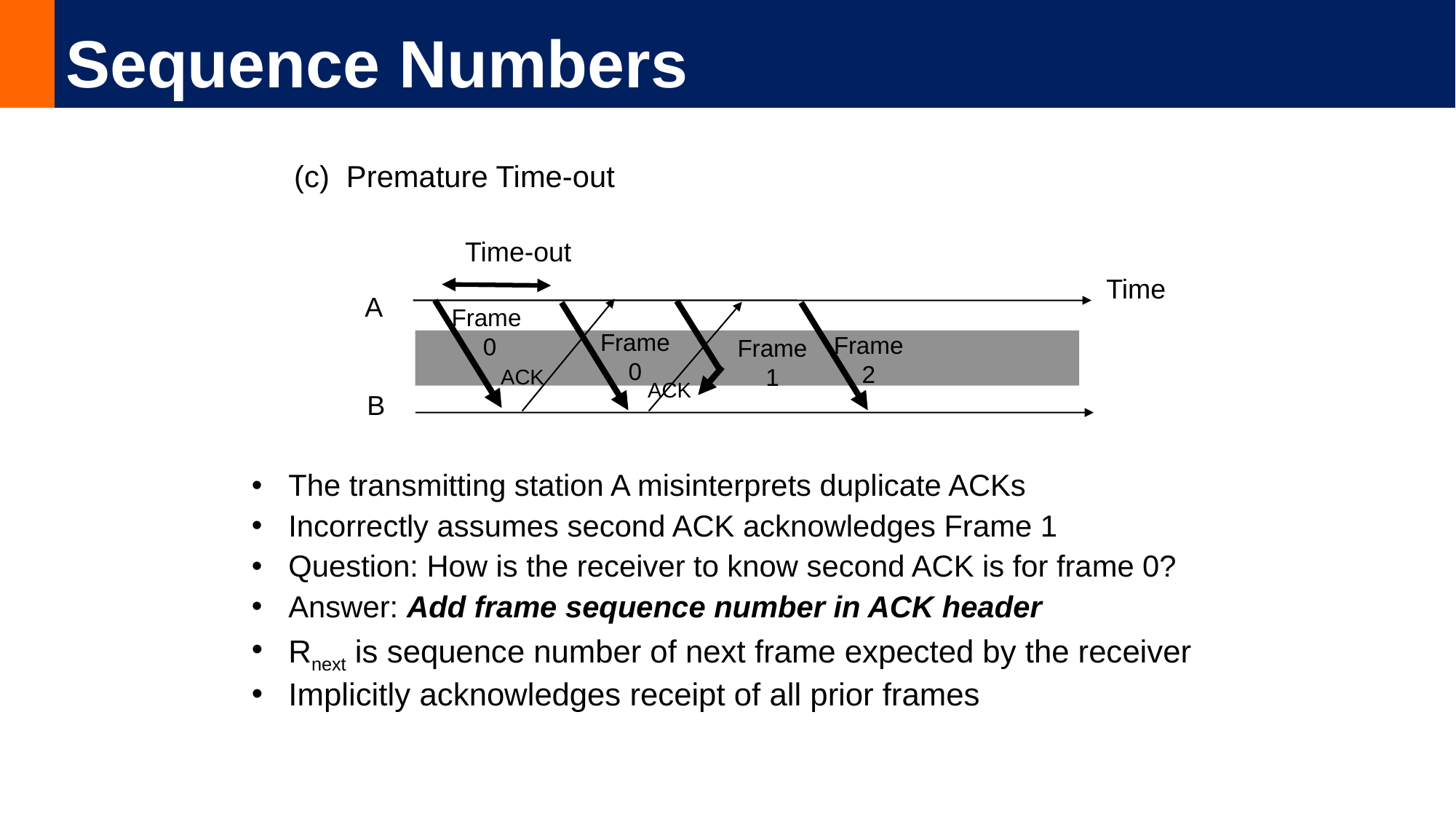

# Sequence Numbers
(c)  Premature Time-out
Time-out
Time

A
Frame
0

Frame
0
Frame
2
Frame
1

ACK

ACK
B

The transmitting station A misinterprets duplicate ACKs
Incorrectly assumes second ACK acknowledges Frame 1
Question: How is the receiver to know second ACK is for frame 0?
Answer: Add frame sequence number in ACK header
Rnext is sequence number of next frame expected by the receiver
Implicitly acknowledges receipt of all prior frames